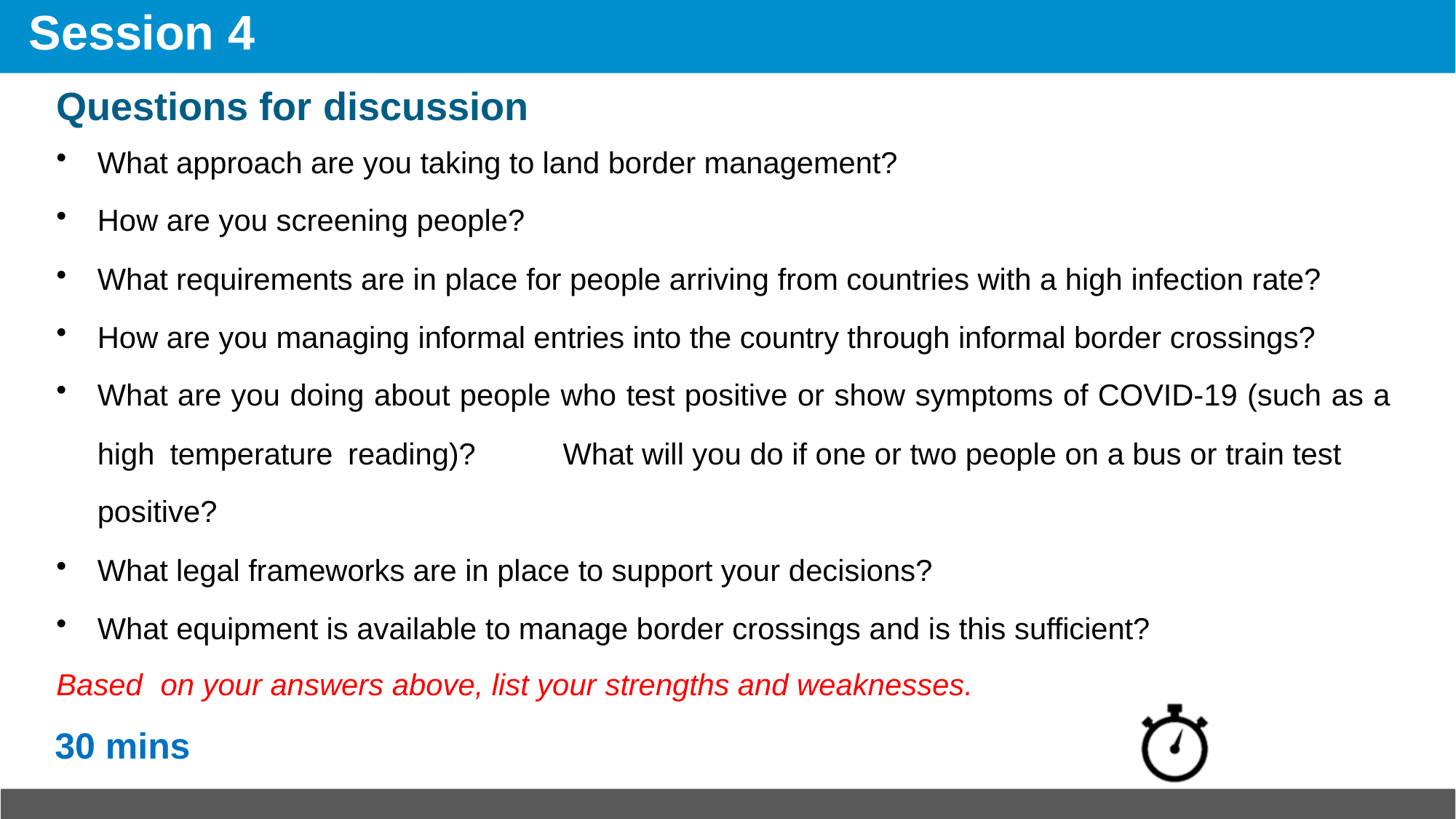

# Session 4
Questions for discussion
What approach are you taking to land border management?
How are you screening people?
What requirements are in place for people arriving from countries with a high infection rate?
How are you managing informal entries into the country through informal border crossings?
What are you doing about people who test positive or show symptoms of COVID-19 (such as a
high temperature reading)?	What will you do if one or two people on a bus or train test  positive?
What legal frameworks are in place to support your decisions?
What equipment is available to manage border crossings and is this sufficient?
Based	on your answers above, list your strengths and weaknesses.
30 mins